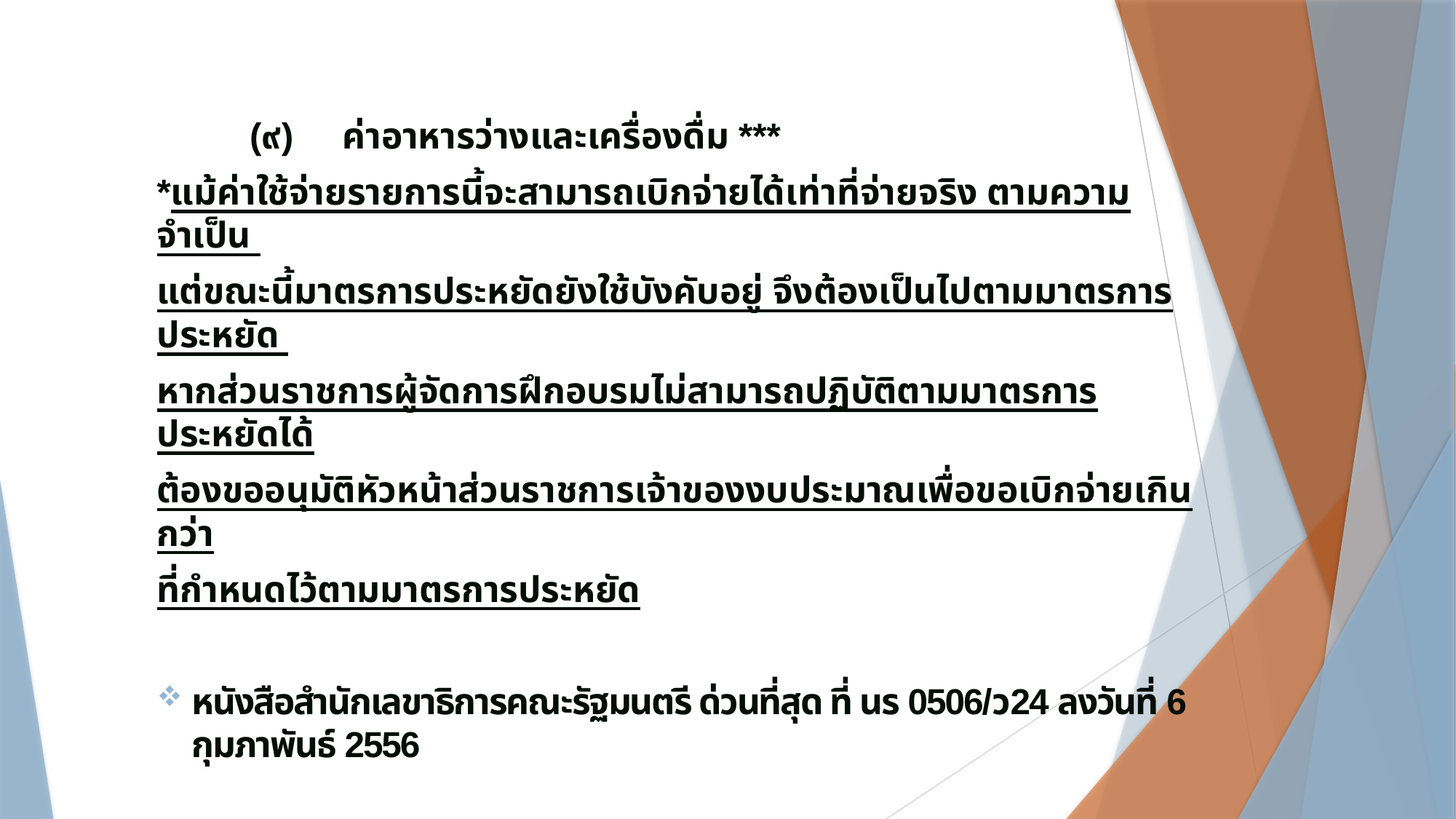

(๙)	ค่าอาหารว่างและเครื่องดื่ม ***
*แม้ค่าใช้จ่ายรายการนี้จะสามารถเบิกจ่ายได้เท่าที่จ่ายจริง ตามความจำเป็น
แต่ขณะนี้มาตรการประหยัดยังใช้บังคับอยู่ จึงต้องเป็นไปตามมาตรการประหยัด
หากส่วนราชการผู้จัดการฝึกอบรมไม่สามารถปฏิบัติตามมาตรการประหยัดได้
ต้องขออนุมัติหัวหน้าส่วนราชการเจ้าของงบประมาณเพื่อขอเบิกจ่ายเกินกว่า
ที่กำหนดไว้ตามมาตรการประหยัด

หนังสือสำนักเลขาธิการคณะรัฐมนตรี ด่วนที่สุด ที่ นร 0506/ว24 ลงวันที่ 6 กุมภาพันธ์ 2556